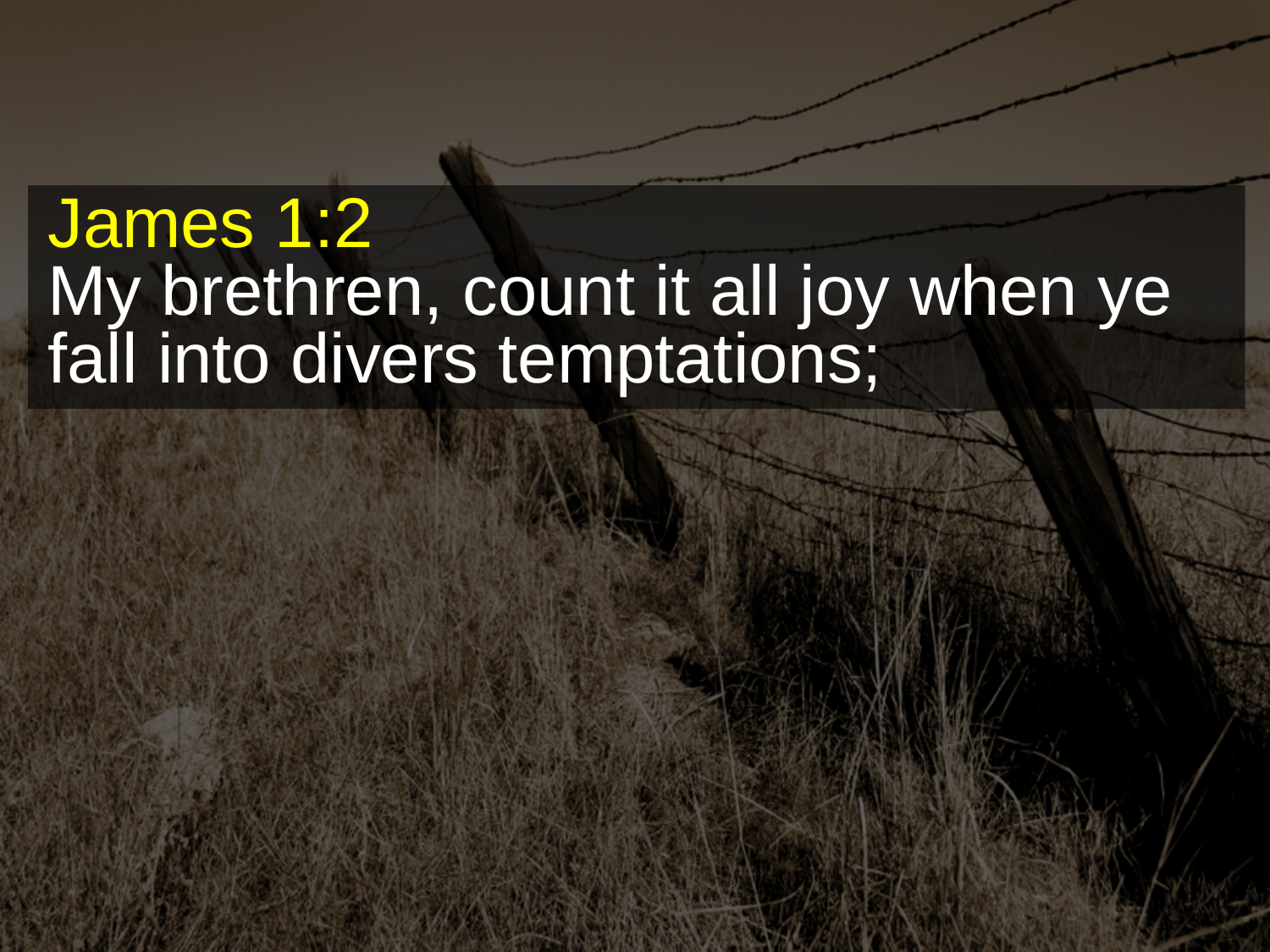

James 1:2
My brethren, count it all joy when ye fall into divers temptations;